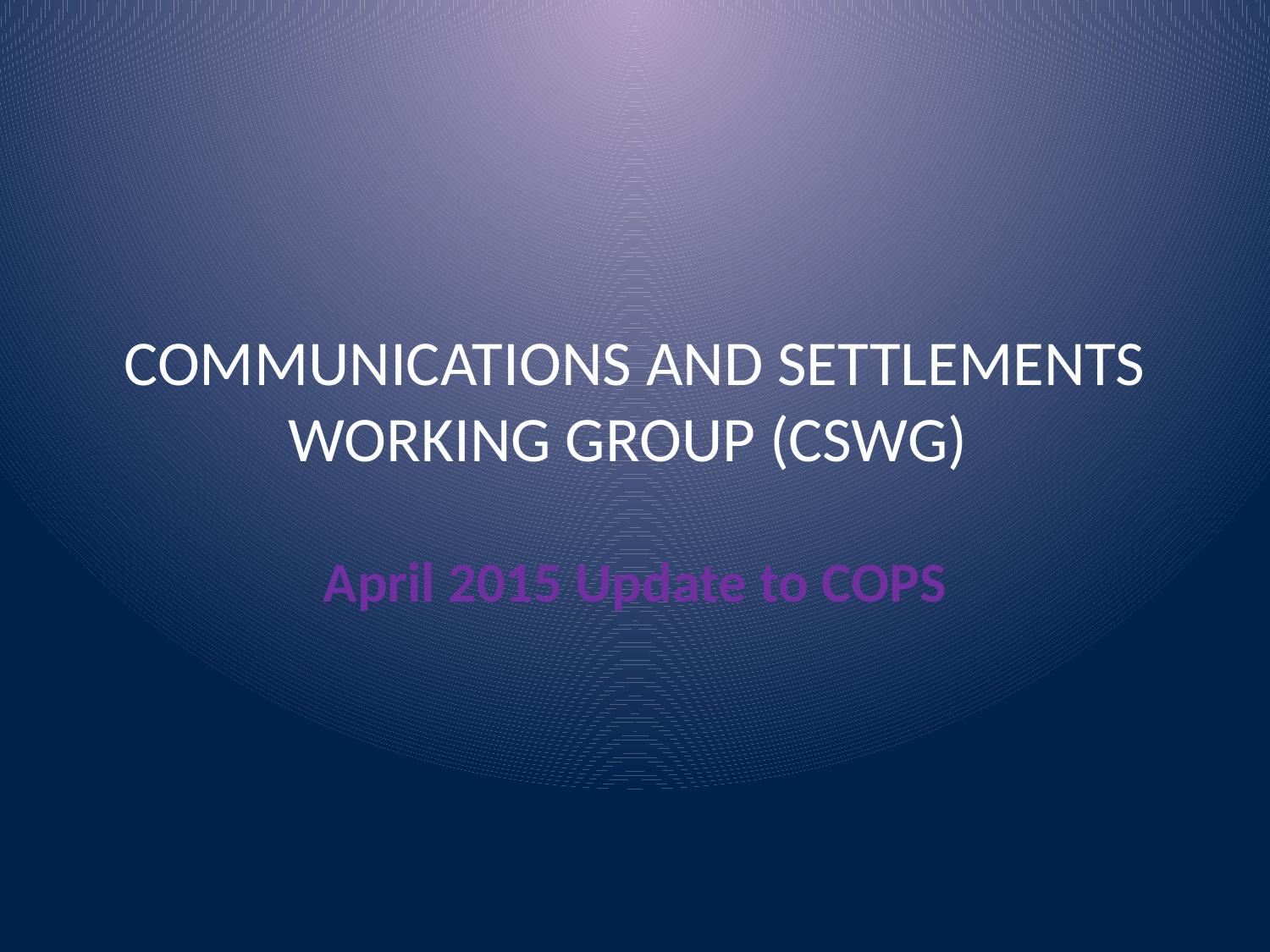

# COMMUNICATIONS AND SETTLEMENTS WORKING GROUP (CSWG)
April 2015 Update to COPS